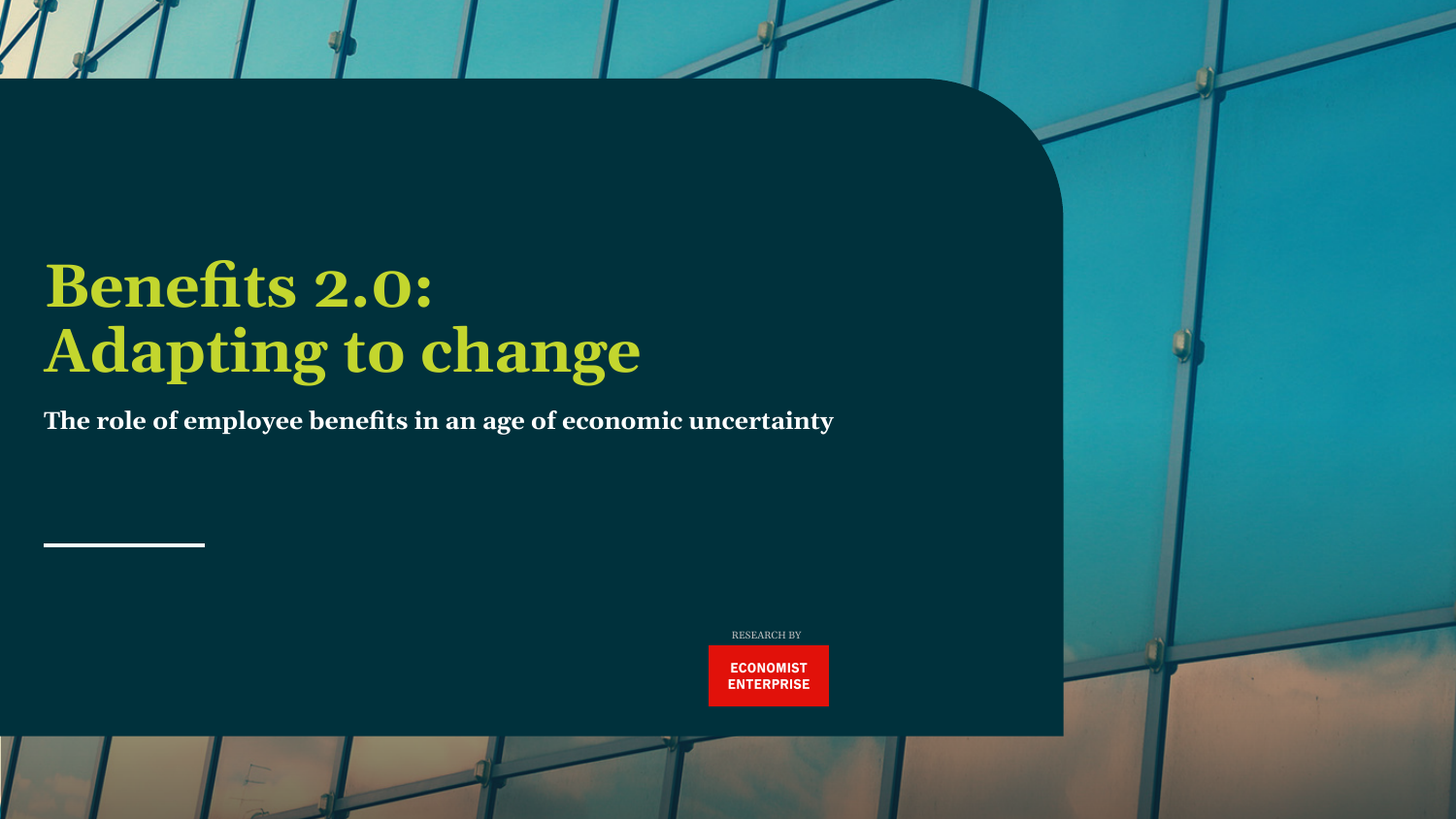

# Benefits 2.0: Adapting to change
The role of employee benefits in an age of economic uncertainty